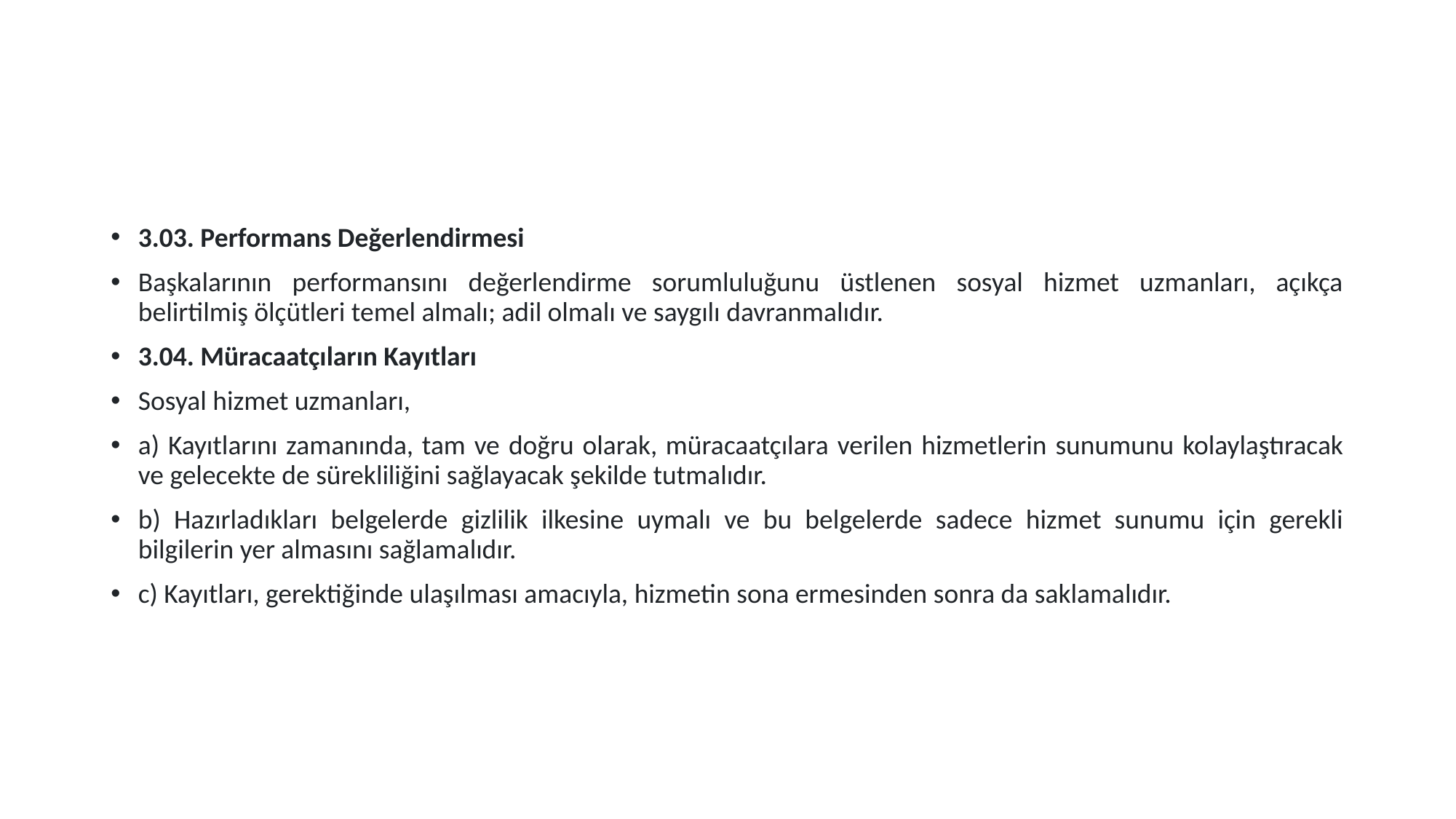

#
3.03. Performans Değerlendirmesi
Başkalarının performansını değerlendirme sorumluluğunu üstlenen sosyal hizmet uzmanları, açıkça belirtilmiş ölçütleri temel almalı; adil olmalı ve saygılı davranmalıdır.
3.04. Müracaatçıların Kayıtları
Sosyal hizmet uzmanları,
a) Kayıtlarını zamanında, tam ve doğru olarak, müracaatçılara verilen hizmetlerin sunumunu kolaylaştıracak ve gelecekte de sürekliliğini sağlayacak şekilde tutmalıdır.
b) Hazırladıkları belgelerde gizlilik ilkesine uymalı ve bu belgelerde sadece hizmet sunumu için gerekli bilgilerin yer almasını sağlamalıdır.
c) Kayıtları, gerektiğinde ulaşılması amacıyla, hizmetin sona ermesinden sonra da saklamalıdır.